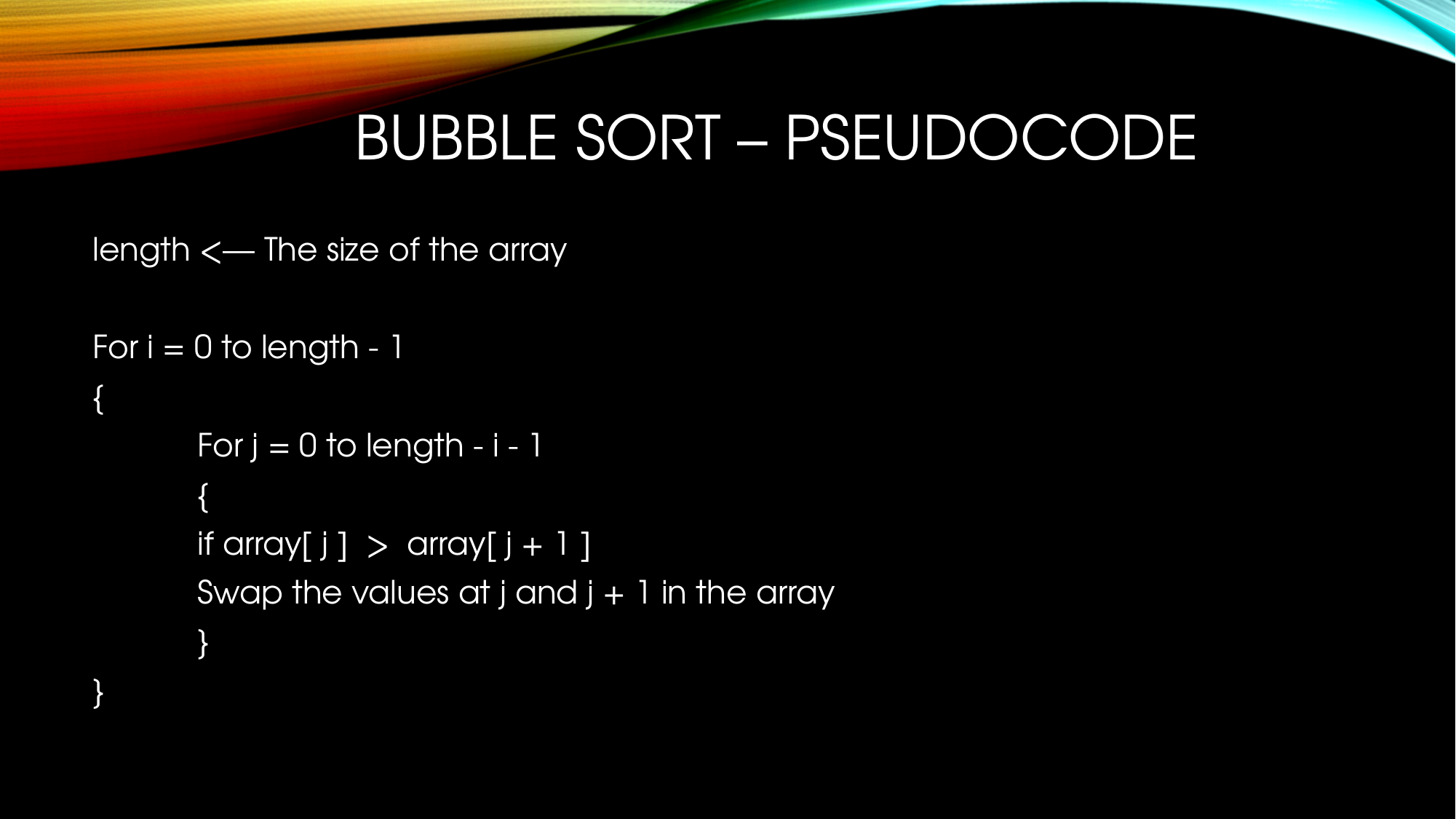

# BUBBLE sort – pseudocode
length <— The size of the array

For i = 0 to length - 1
{
	For j = 0 to length - i - 1
	{
		if array[ j ]  >  array[ j + 1 ]
			Swap the values at j and j + 1 in the array
	}
}